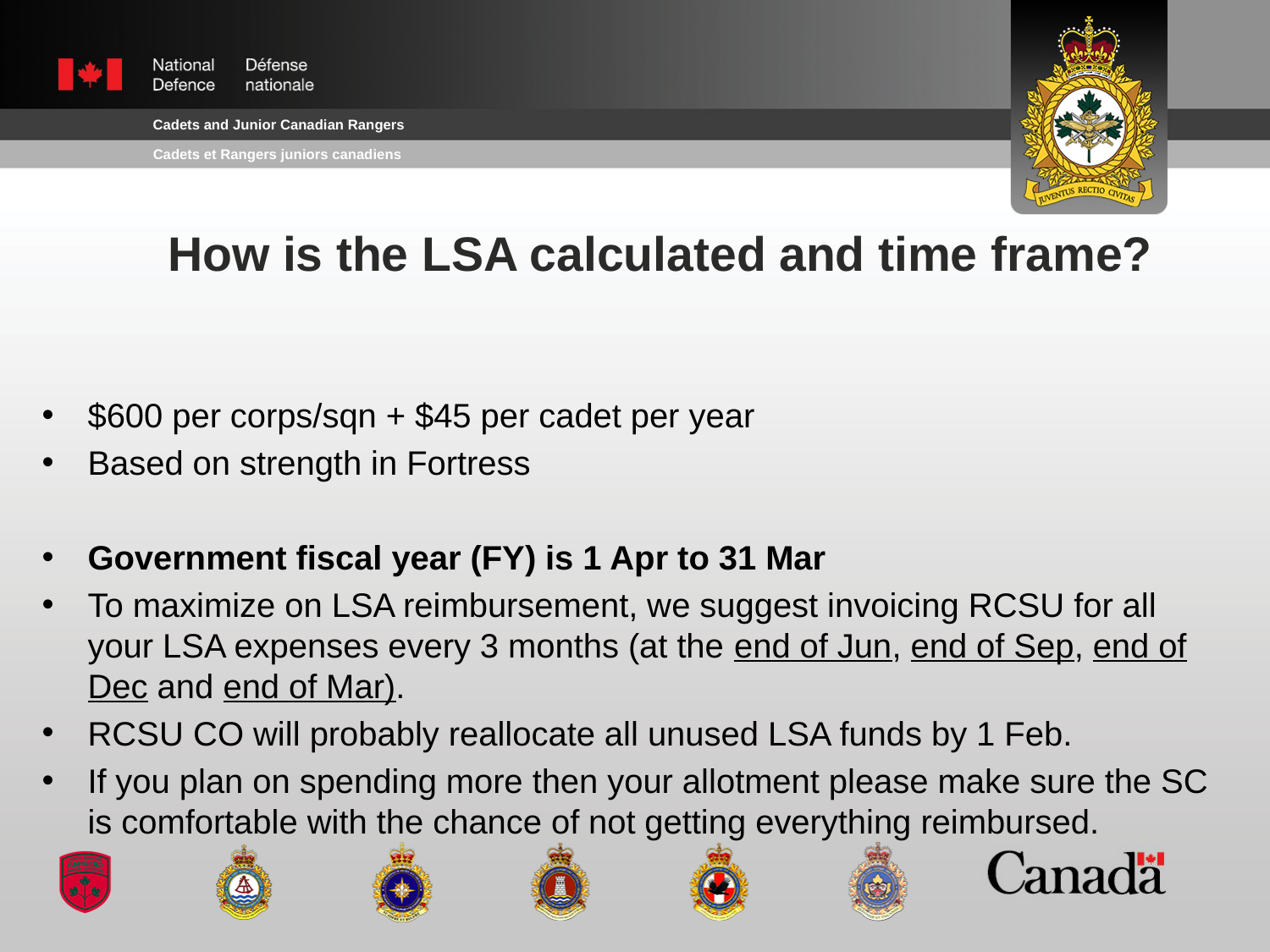

# How is the LSA calculated and time frame?
$600 per corps/sqn + $45 per cadet per year
Based on strength in Fortress

Government fiscal year (FY) is 1 Apr to 31 Mar
To maximize on LSA reimbursement, we suggest invoicing RCSU for all your LSA expenses every 3 months (at the end of Jun, end of Sep, end of Dec and end of Mar).
RCSU CO will probably reallocate all unused LSA funds by 1 Feb.
If you plan on spending more then your allotment please make sure the SC is comfortable with the chance of not getting everything reimbursed.